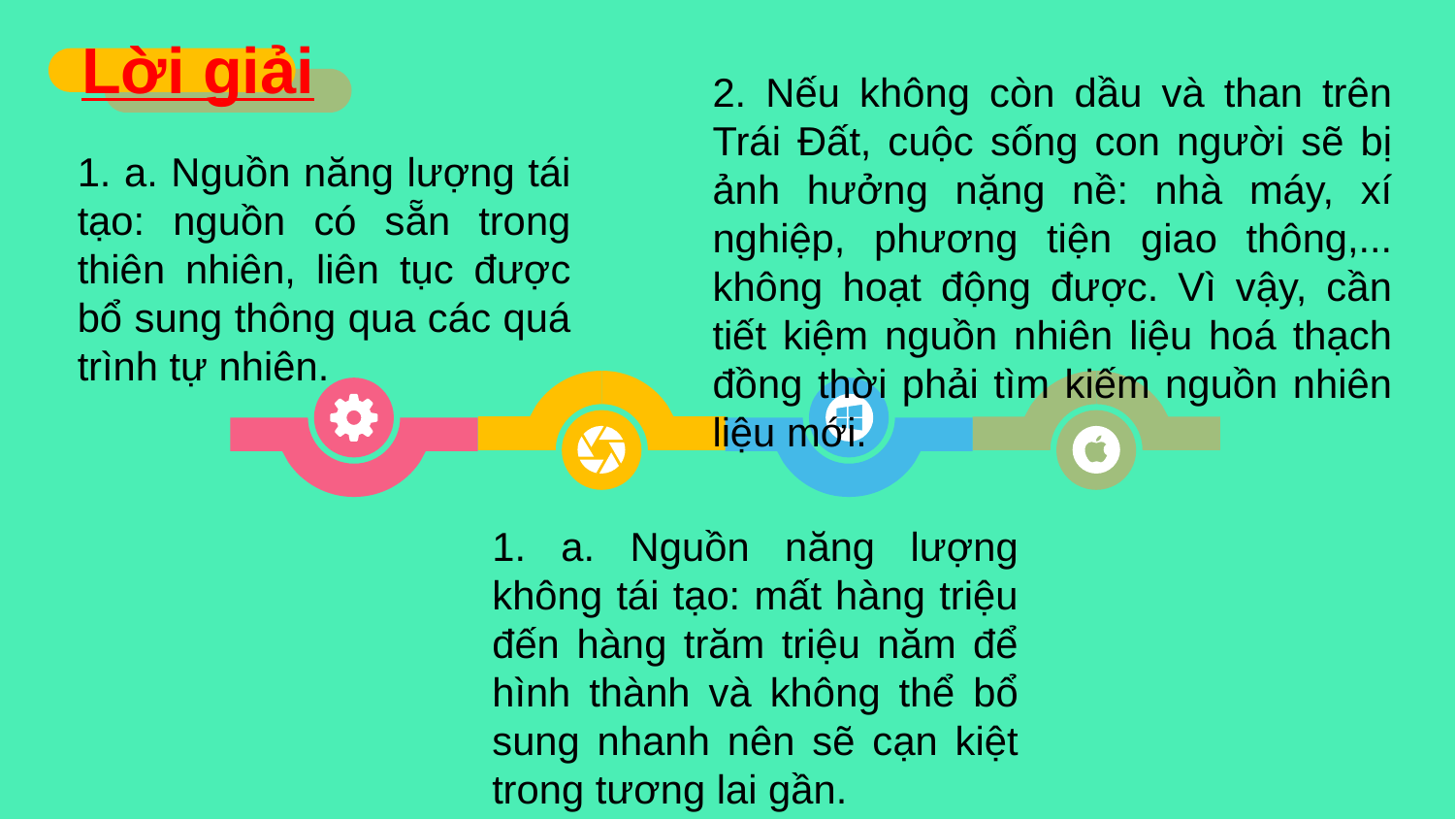

Lời giải

2. Nếu không còn dầu và than trên Trái Đất, cuộc sống con người sẽ bị ảnh hưởng nặng nề: nhà máy, xí nghiệp, phương tiện giao thông,... không hoạt động được. Vì vậy, cần tiết kiệm nguồn nhiên liệu hoá thạch đồng thời phải tìm kiếm nguồn nhiên liệu mới.
1. a. Nguồn năng lượng tái tạo: nguồn có sẵn trong thiên nhiên, liên tục được bổ sung thông qua các quá trình tự nhiên.

1. a. Nguồn năng lượng không tái tạo: mất hàng triệu đến hàng trăm triệu năm để hình thành và không thể bổ sung nhanh nên sẽ cạn kiệt trong tương lai gần.